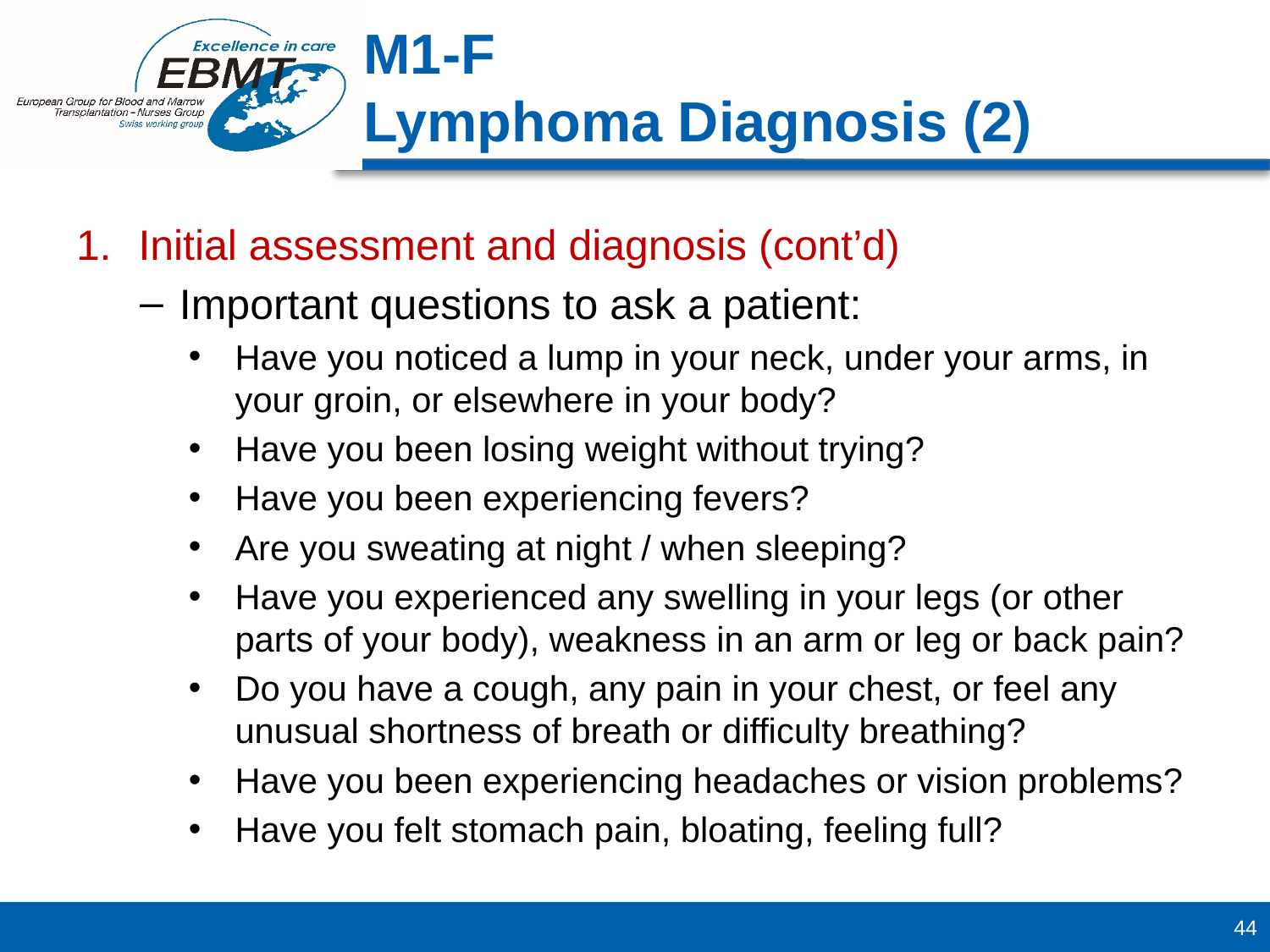

M1-F
Lymphoma Diagnosis (2)
Initial assessment and diagnosis (cont’d)
Important questions to ask a patient:
Have you noticed a lump in your neck, under your arms, in your groin, or elsewhere in your body?
Have you been losing weight without trying?
Have you been experiencing fevers?
Are you sweating at night / when sleeping?
Have you experienced any swelling in your legs (or other parts of your body), weakness in an arm or leg or back pain?
Do you have a cough, any pain in your chest, or feel any unusual shortness of breath or difficulty breathing?
Have you been experiencing headaches or vision problems?
Have you felt stomach pain, bloating, feeling full?